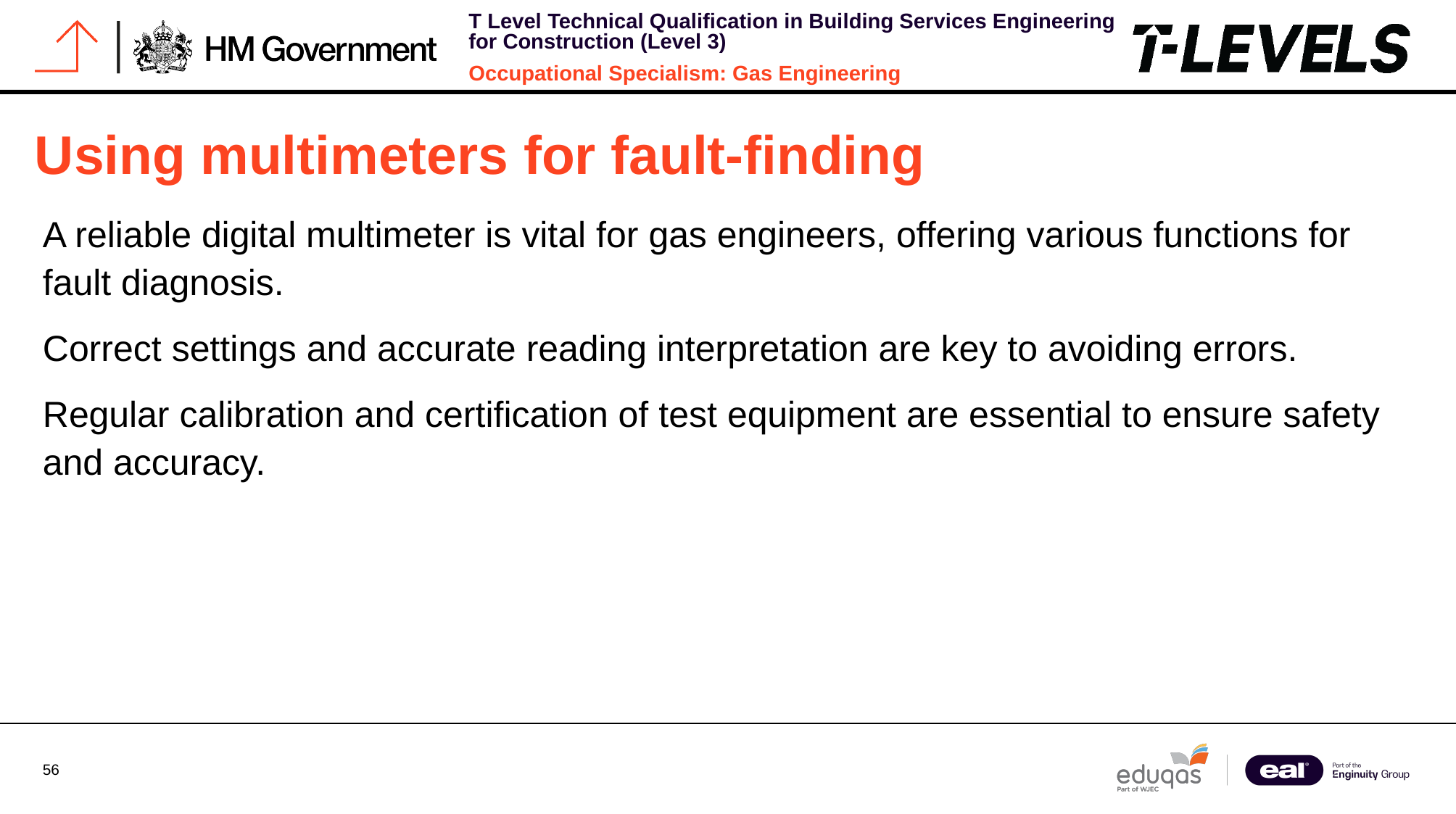

# Using multimeters for fault-finding
A reliable digital multimeter is vital for gas engineers, offering various functions for fault diagnosis.
Correct settings and accurate reading interpretation are key to avoiding errors.
Regular calibration and certification of test equipment are essential to ensure safety and accuracy.